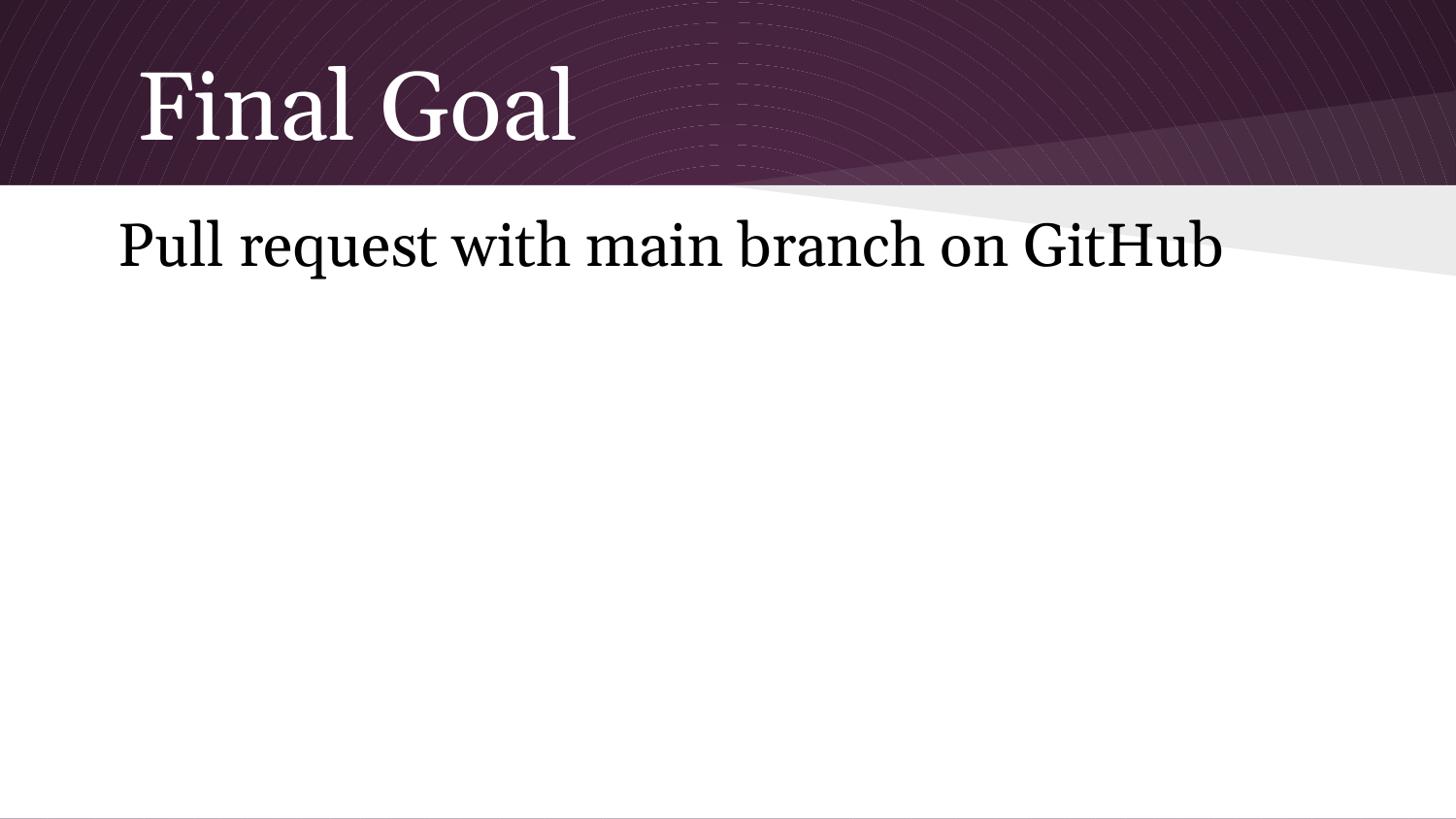

# Final Goal
Pull request with main branch on GitHub